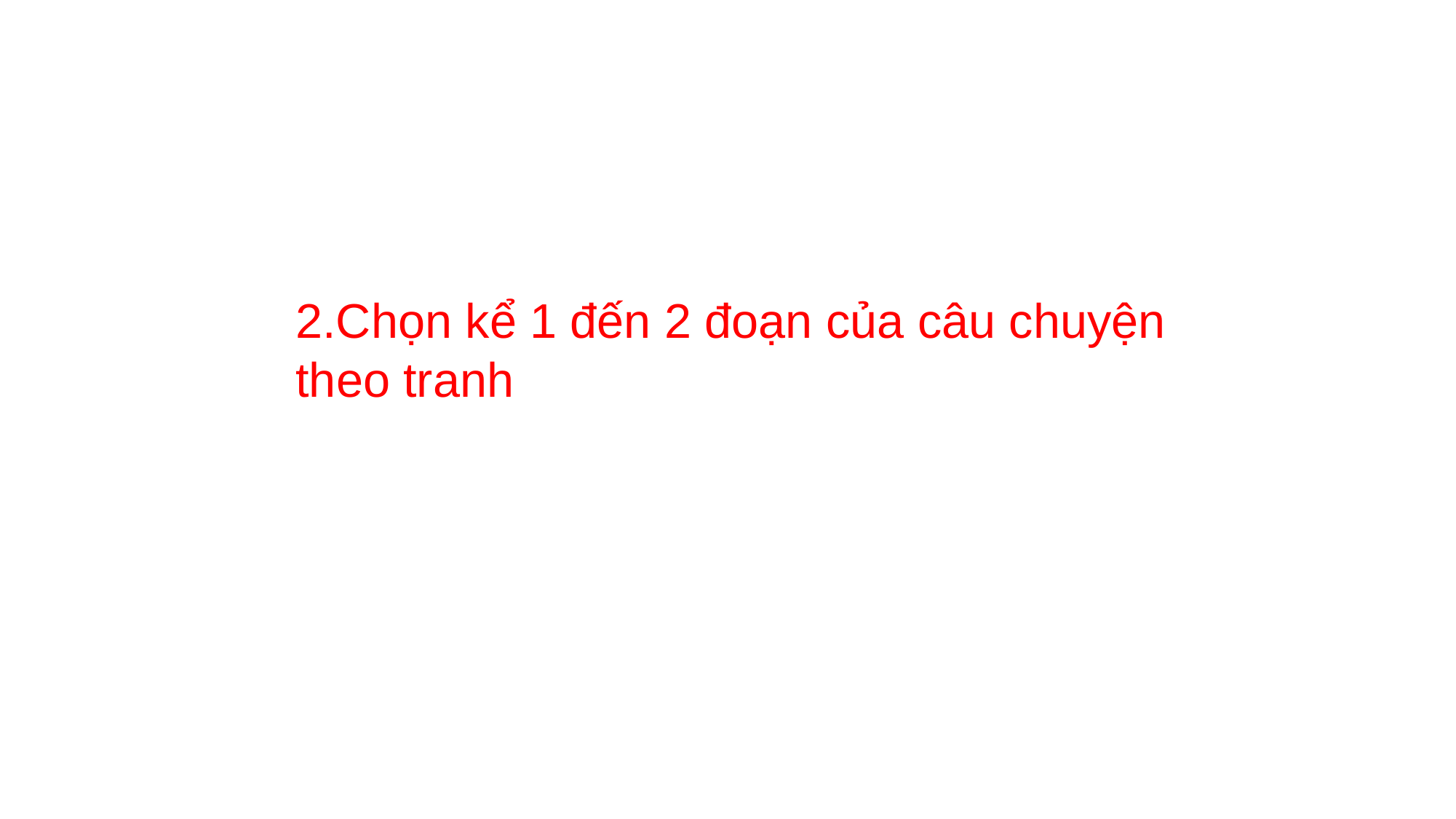

2.Chọn kể 1 đến 2 đoạn của câu chuyện theo tranh